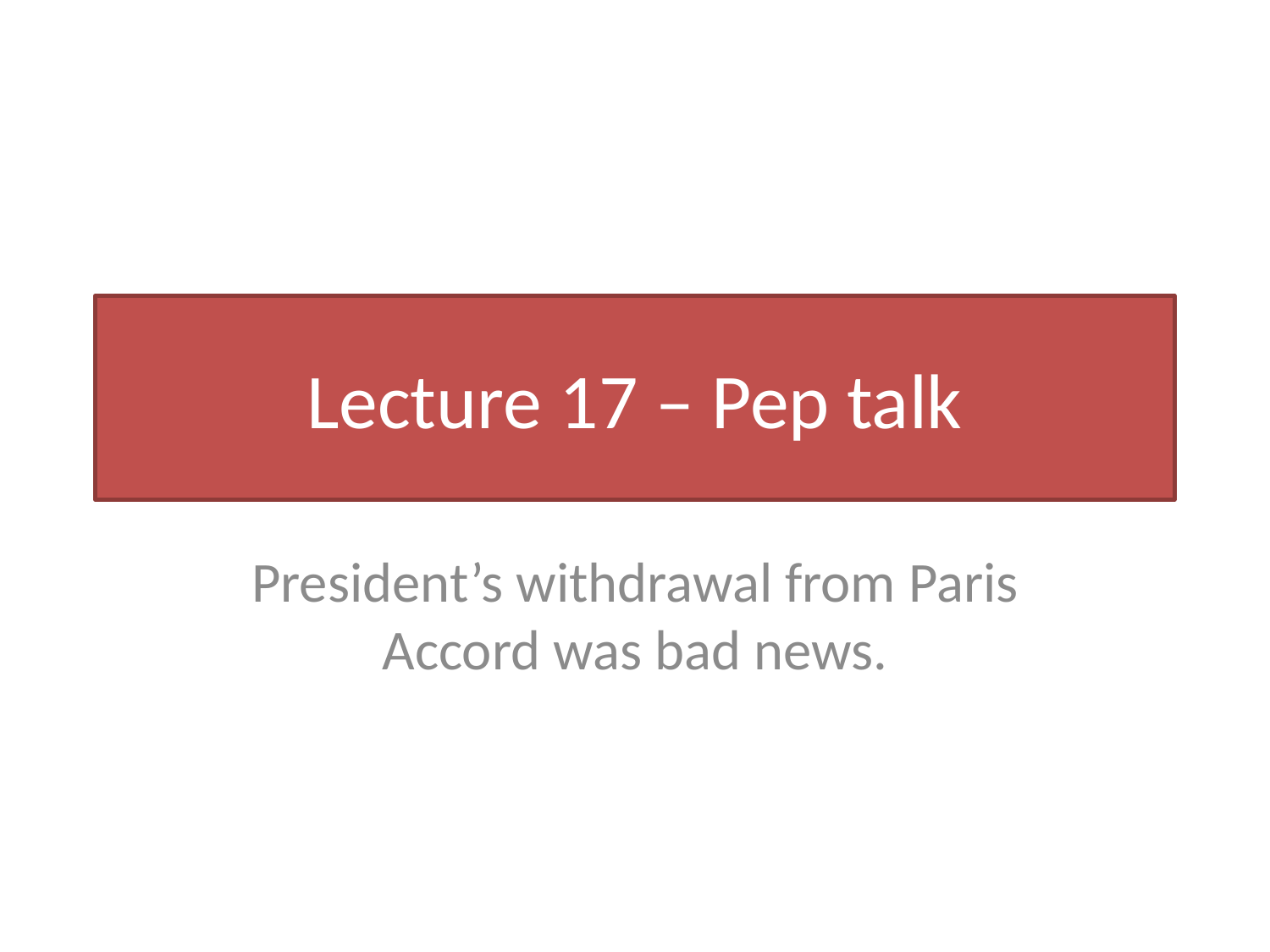

# Lecture 17 – Pep talk
President’s withdrawal from Paris Accord was bad news.